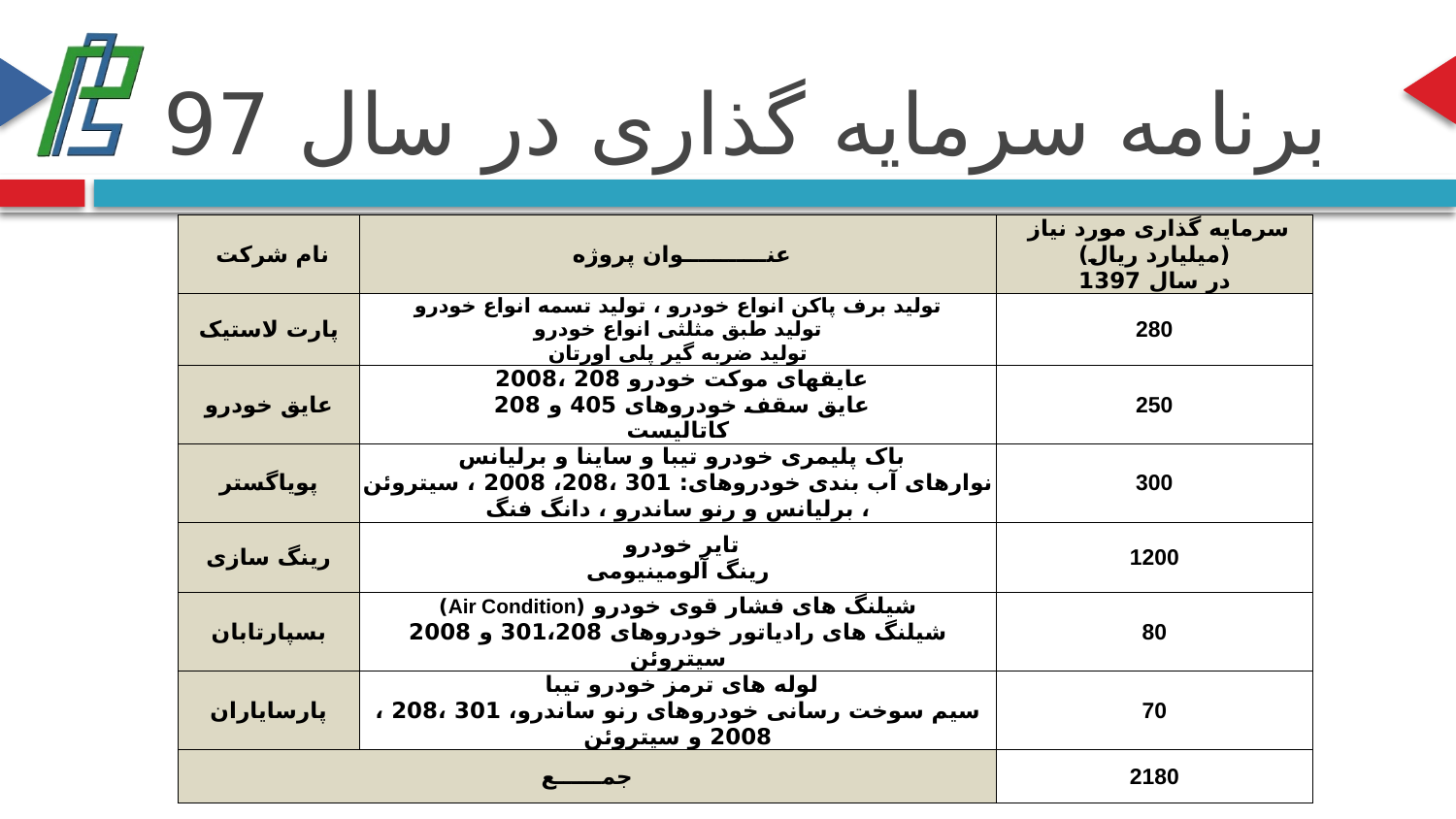

# برنامه سرمایه گذاری در سال 97
| نام شرکت | عنـــــــــــوان پروژه | سرمایه گذاری مورد نیاز (میلیارد ریال) در سال 1397 |
| --- | --- | --- |
| پارت لاستیک | تولید برف پاکن انواع خودرو ، تولید تسمه انواع خودرو تولید طبق مثلثی انواع خودرو تولید ضربه گیر پلی اورتان | 280 |
| عایق خودرو | عایقهای موکت خودرو 208 ،2008 عایق سقف خودروهای 405 و 208 کاتالیست | 250 |
| پویاگستر | باک پلیمری خودرو تیبا و ساینا و برلیانس نوارهای آب بندی خودروهای: 301 ،208، 2008 ، سیتروئن ، برلیانس و رنو ساندرو ، دانگ فنگ | 300 |
| رینگ سازی | تایر خودرو رینگ آلومینیومی | 1200 |
| بسپارتابان | شیلنگ های فشار قوی خودرو (Air Condition) شیلنگ های رادیاتور خودروهای 301،208 و 2008 سیتروئن | 80 |
| پارسایاران | لوله های ترمز خودرو تیبا سیم سوخت رسانی خودروهای رنو ساندرو، 301 ،208 ، 2008 و سیتروئن | 70 |
| جمــــــع |  | 2180 |